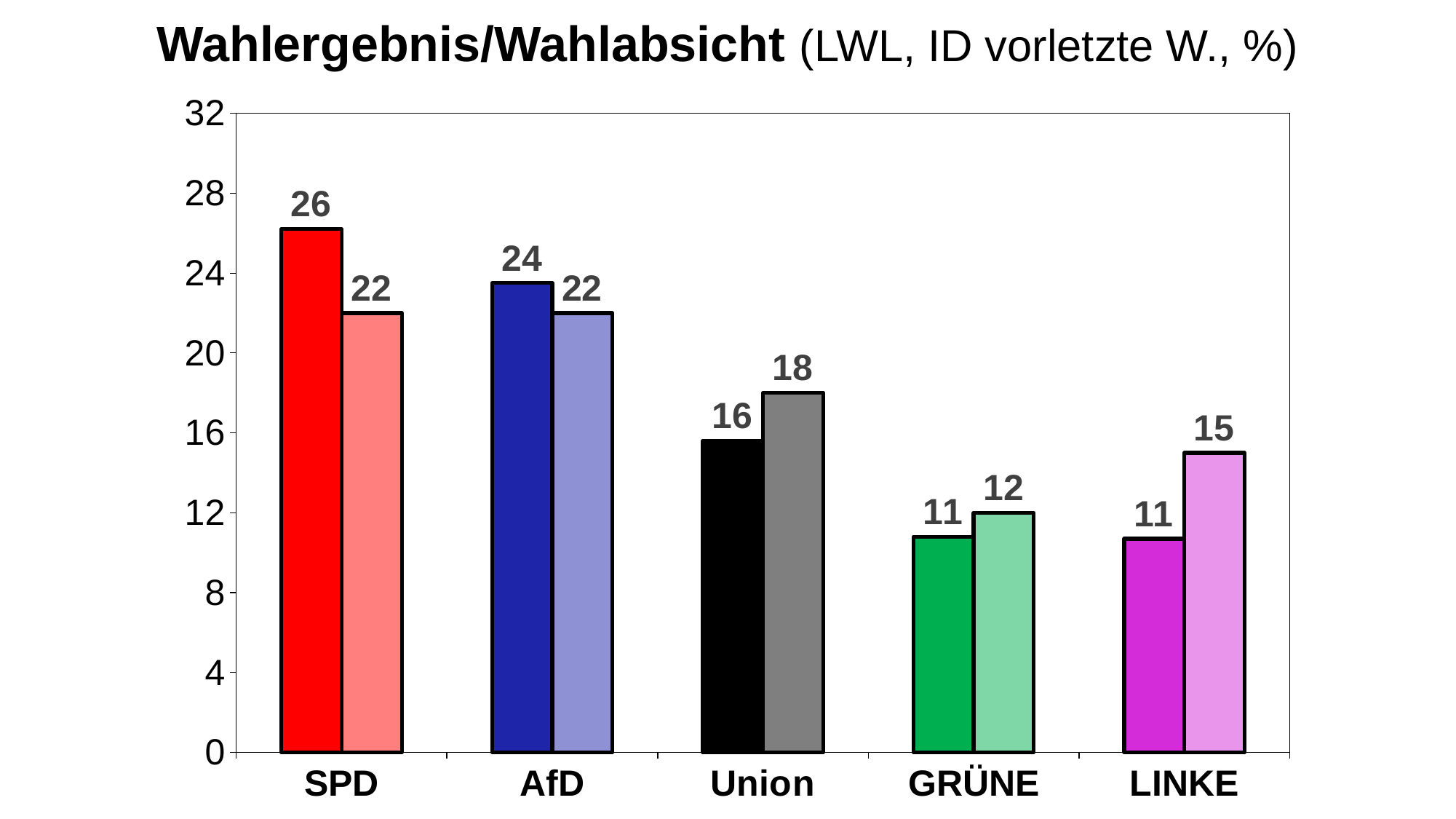

# Wahlergebnis/Wahlabsicht (LWL, ID vorletzte W., %)

### Chart

| Category | WErg | ID |
|---|---|---|
| SPD | 26.2 | 22.0 |
| AfD | 23.5 | 22.0 |
| Union | 15.6 | 18.0 |
| GRÜNE | 10.8 | 12.0 |
| LINKE | 10.7 | 15.0 |